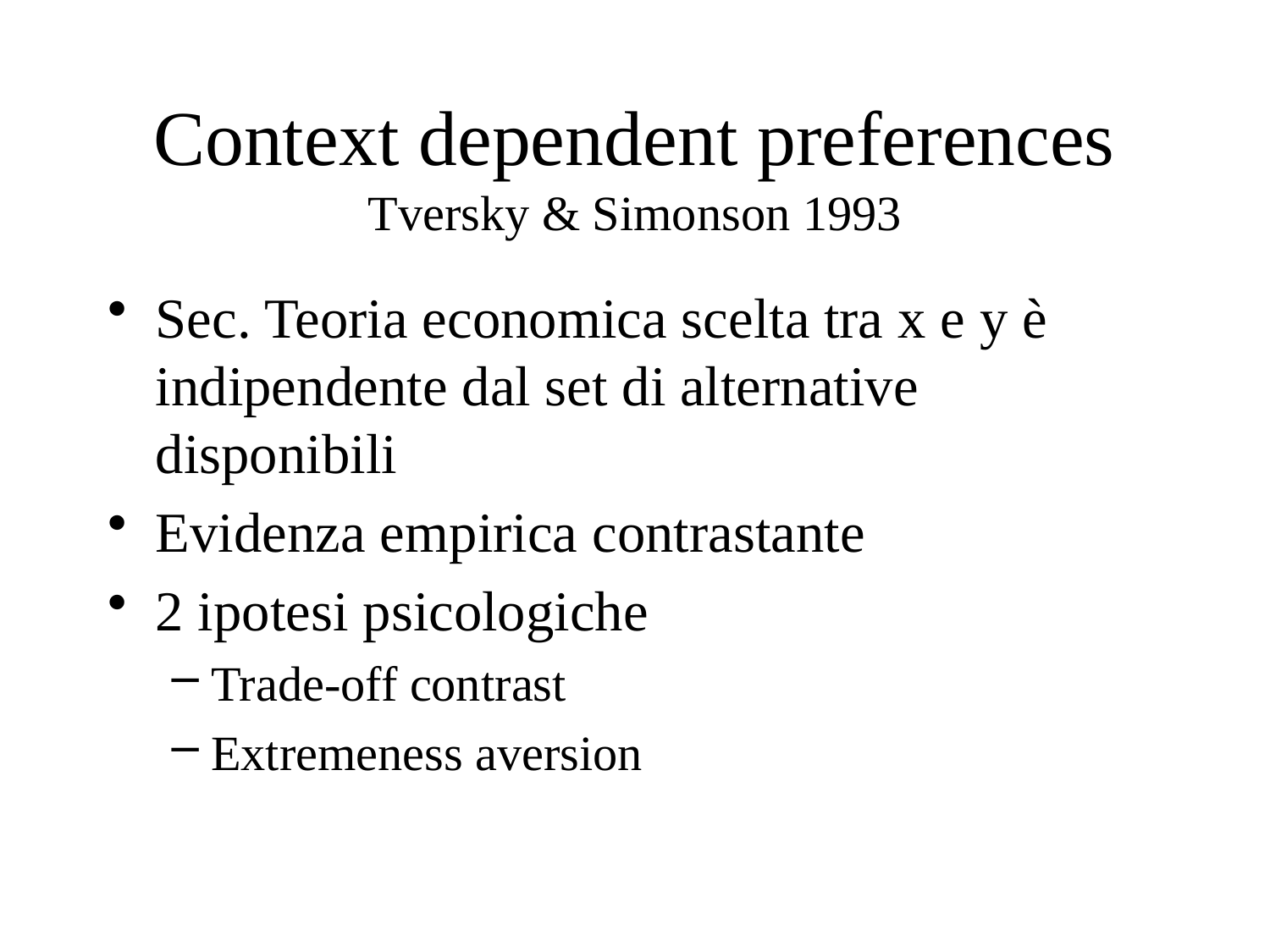

# Context dependent preferences Tversky & Simonson 1993
Sec. Teoria economica scelta tra x e y è indipendente dal set di alternative disponibili
Evidenza empirica contrastante
2 ipotesi psicologiche
Trade-off contrast
Extremeness aversion